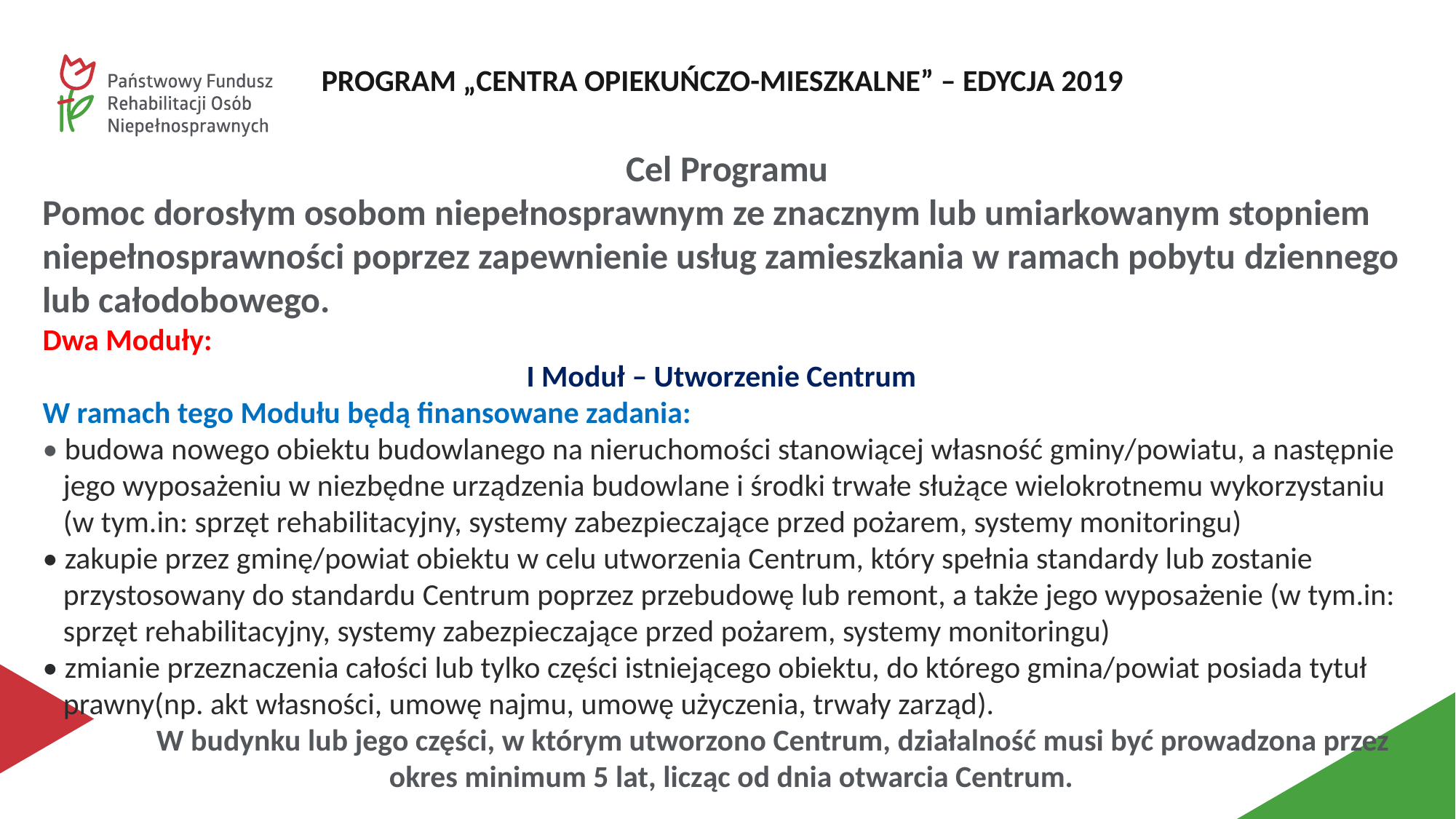

PROGRAM „CENTRA OPIEKUŃCZO-MIESZKALNE” – EDYCJA 2019
Cel Programu
Pomoc dorosłym osobom niepełnosprawnym ze znacznym lub umiarkowanym stopniem niepełnosprawności poprzez zapewnienie usług zamieszkania w ramach pobytu dziennego lub całodobowego.
Dwa Moduły:
                                                                      I Moduł – Utworzenie Centrum
W ramach tego Modułu będą finansowane zadania:
• budowa nowego obiektu budowlanego na nieruchomości stanowiącej własność gminy/powiatu, a następnie
   jego wyposażeniu w niezbędne urządzenia budowlane i środki trwałe służące wielokrotnemu wykorzystaniu
   (w tym.in: sprzęt rehabilitacyjny, systemy zabezpieczające przed pożarem, systemy monitoringu)
• zakupie przez gminę/powiat obiektu w celu utworzenia Centrum, który spełnia standardy lub zostanie
   przystosowany do standardu Centrum poprzez przebudowę lub remont, a także jego wyposażenie (w tym.in:
   sprzęt rehabilitacyjny, systemy zabezpieczające przed pożarem, systemy monitoringu)
• zmianie przeznaczenia całości lub tylko części istniejącego obiektu, do którego gmina/powiat posiada tytuł
   prawny(np. akt własności, umowę najmu, umowę użyczenia, trwały zarząd).
            W budynku lub jego części, w którym utworzono Centrum, działalność musi być prowadzona przez okres minimum 5 lat, licząc od dnia otwarcia Centrum.